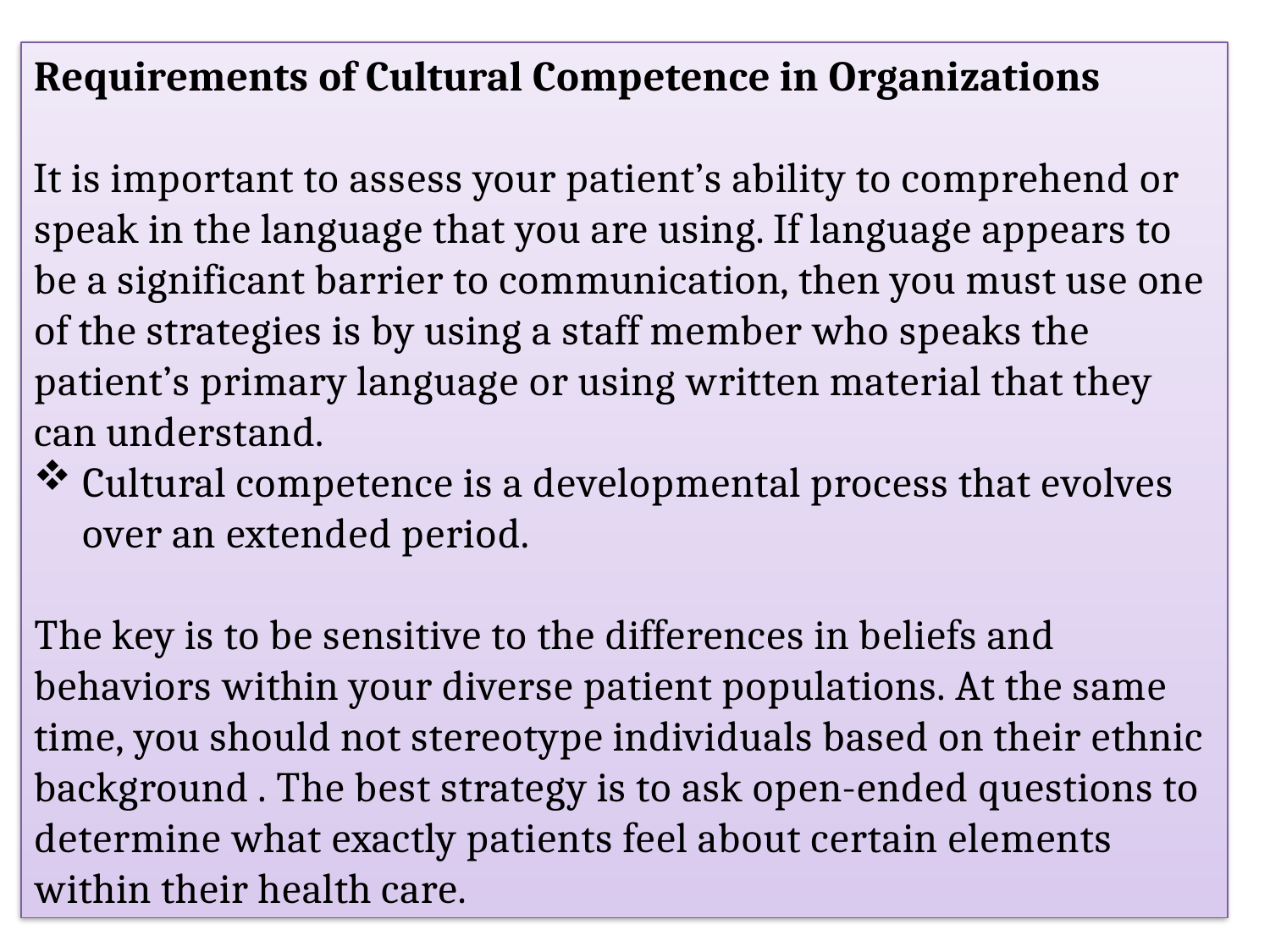

Requirements of Cultural Competence in Organizations

It is important to assess your patient’s ability to comprehend or speak in the language that you are using. If language appears to be a significant barrier to communication, then you must use one of the strategies is by using a staff member who speaks the patient’s primary language or using written material that they
can understand.
Cultural competence is a developmental process that evolves over an extended period.

The key is to be sensitive to the differences in beliefs and behaviors within your diverse patient populations. At the same time, you should not stereotype individuals based on their ethnic background . The best strategy is to ask open-ended questions to determine what exactly patients feel about certain elements within their health care.